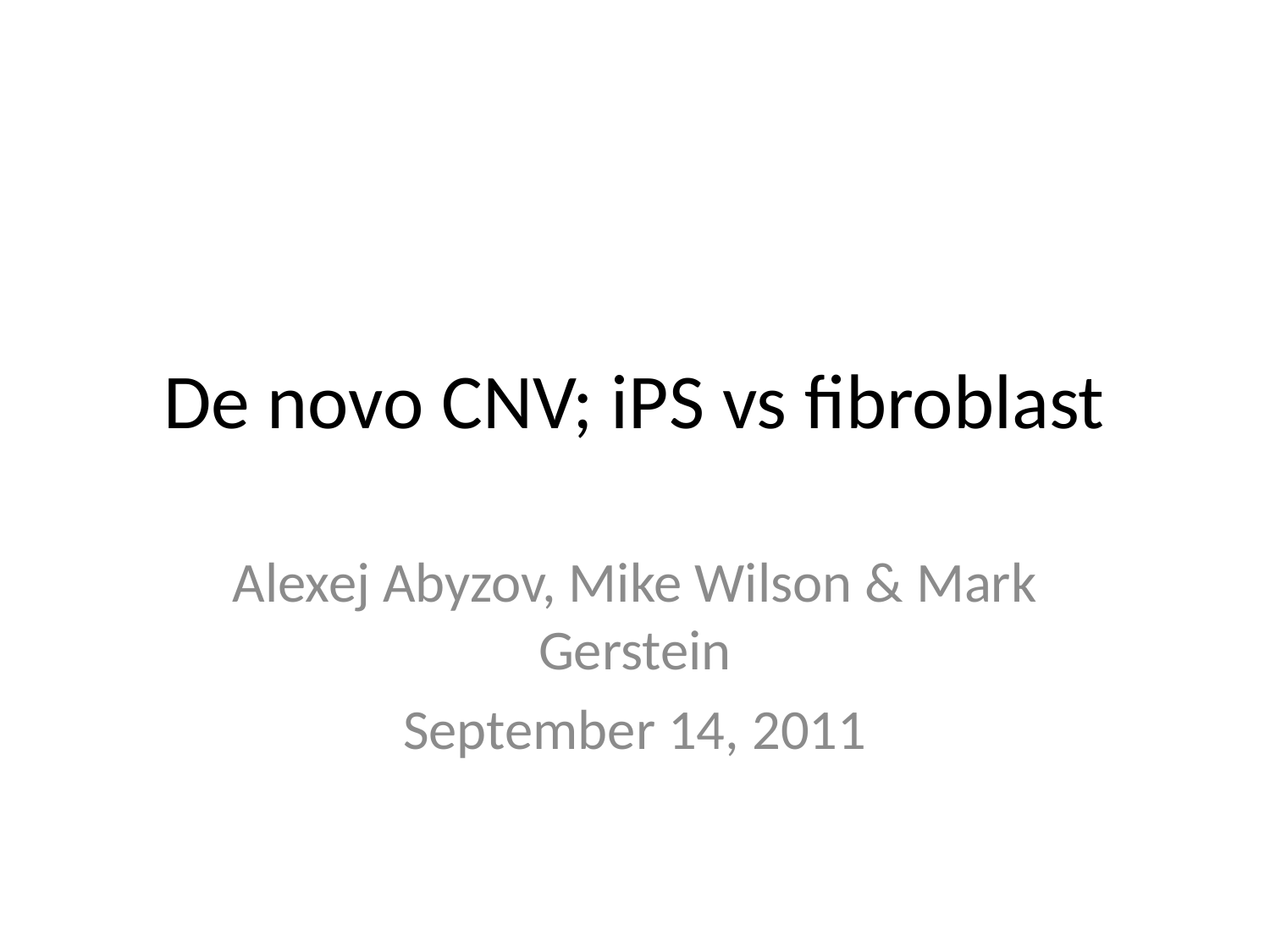

# De novo CNV; iPS vs fibroblast
Alexej Abyzov, Mike Wilson & Mark Gerstein
September 14, 2011